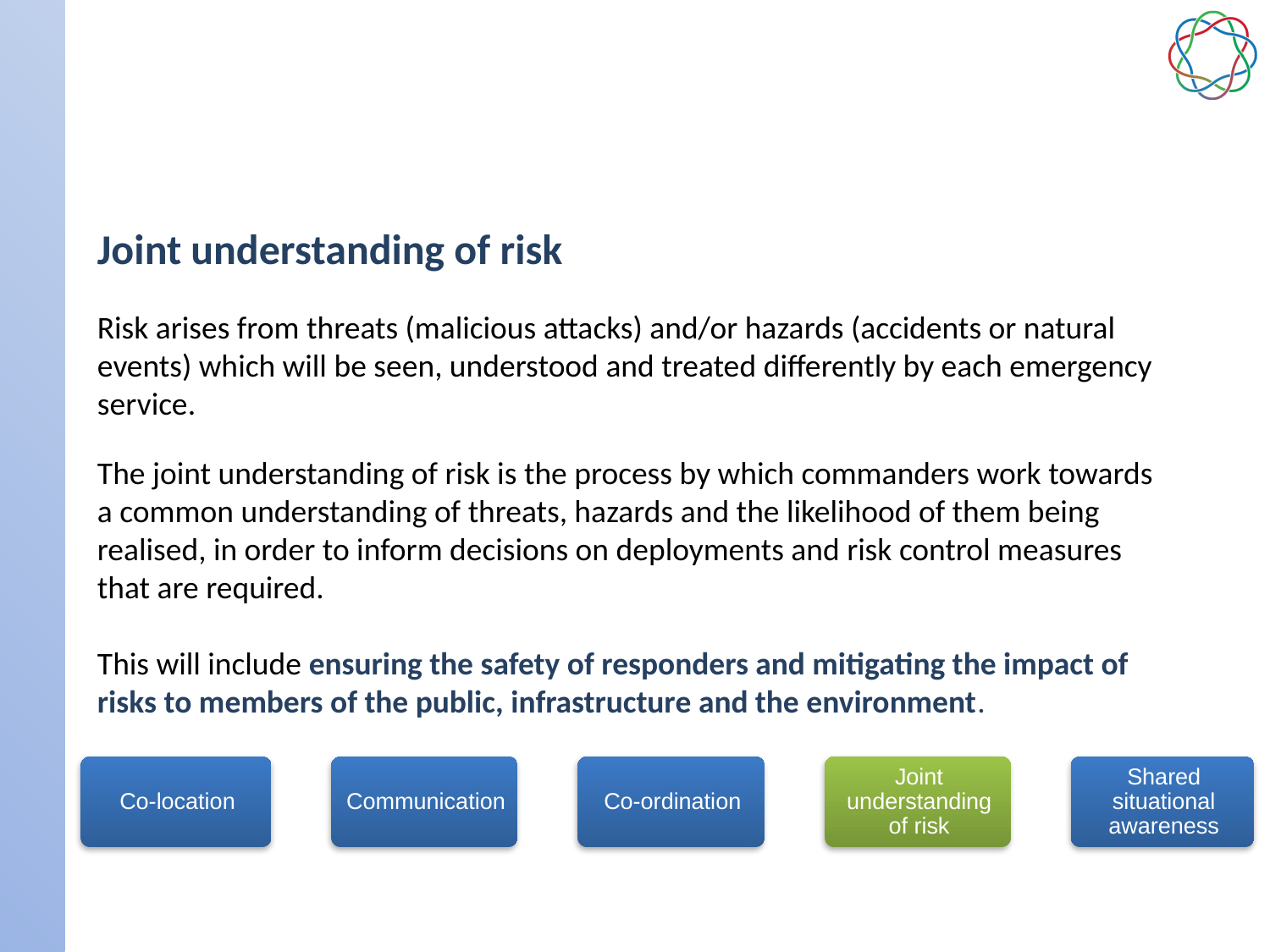

# Principles for interoperability
Joint understanding of risk

Risk arises from threats (malicious attacks) and/or hazards (accidents or natural events) which will be seen, understood and treated differently by each emergency service.
The joint understanding of risk is the process by which commanders work towards a common understanding of threats, hazards and the likelihood of them being realised, in order to inform decisions on deployments and risk control measures that are required.

This will include ensuring the safety of responders and mitigating the impact of risks to members of the public, infrastructure and the environment.
Co-location

Communication

Co-ordination

Joint understanding of risk

Shared situational awareness